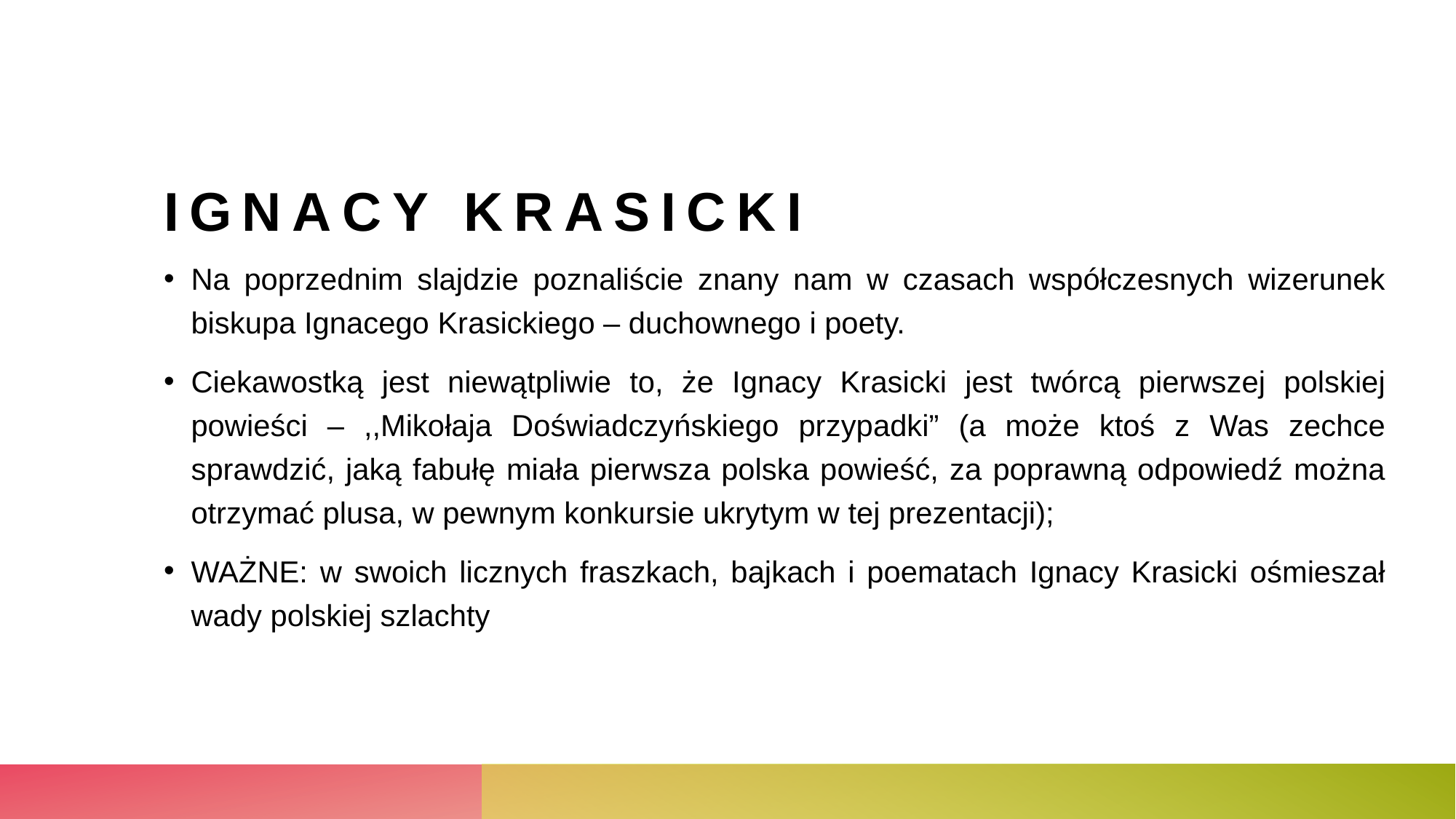

# Ignacy Krasicki
Na poprzednim slajdzie poznaliście znany nam w czasach współczesnych wizerunek biskupa Ignacego Krasickiego – duchownego i poety.
Ciekawostką jest niewątpliwie to, że Ignacy Krasicki jest twórcą pierwszej polskiej powieści – ,,Mikołaja Doświadczyńskiego przypadki” (a może ktoś z Was zechce sprawdzić, jaką fabułę miała pierwsza polska powieść, za poprawną odpowiedź można otrzymać plusa, w pewnym konkursie ukrytym w tej prezentacji);
WAŻNE: w swoich licznych fraszkach, bajkach i poematach Ignacy Krasicki ośmieszał wady polskiej szlachty